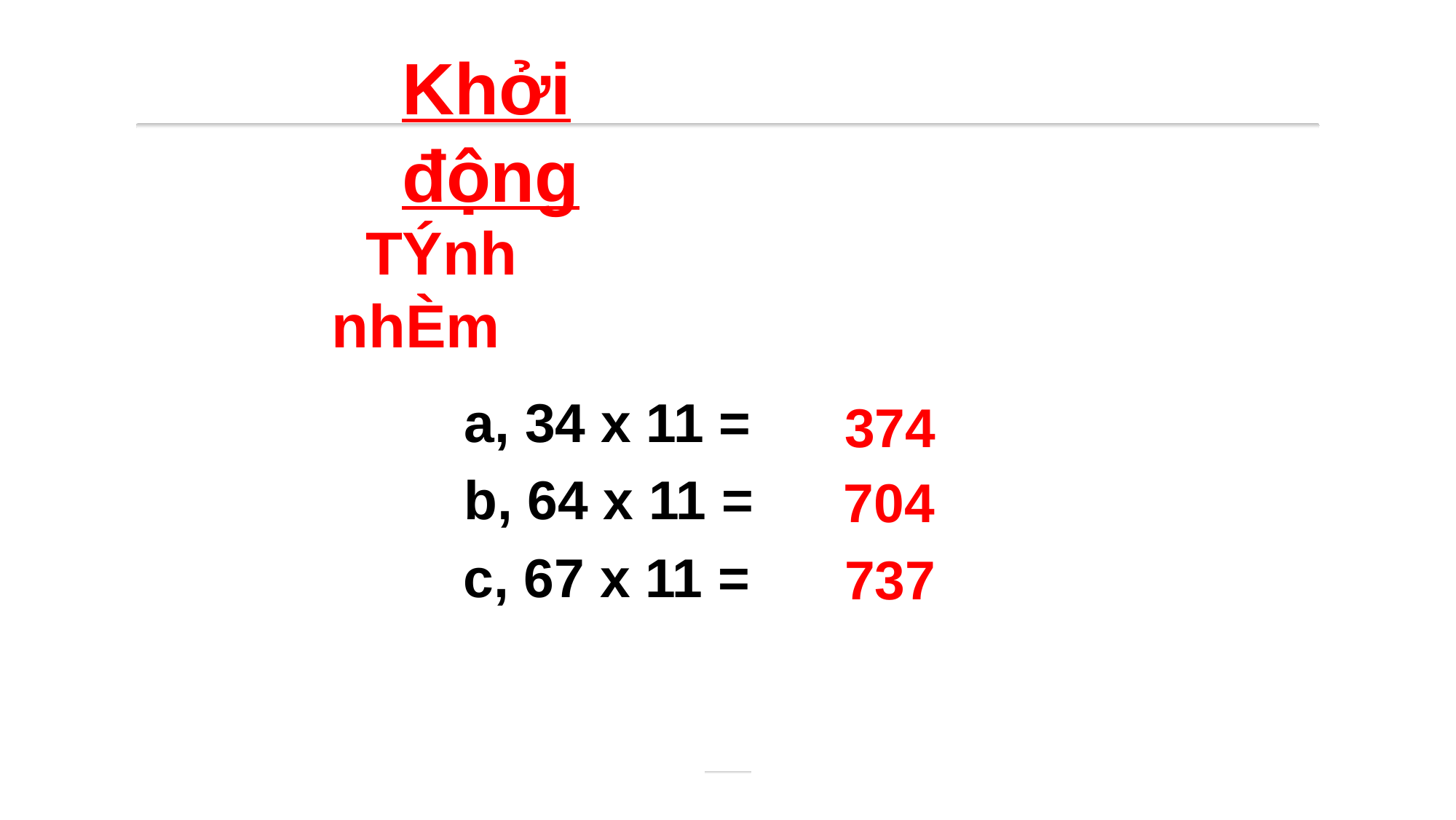

Khởi động
  TÝnh nhÈm
a, 34 x 11 =
374
b, 64 x 11 =
704
c, 67 x 11 =
737